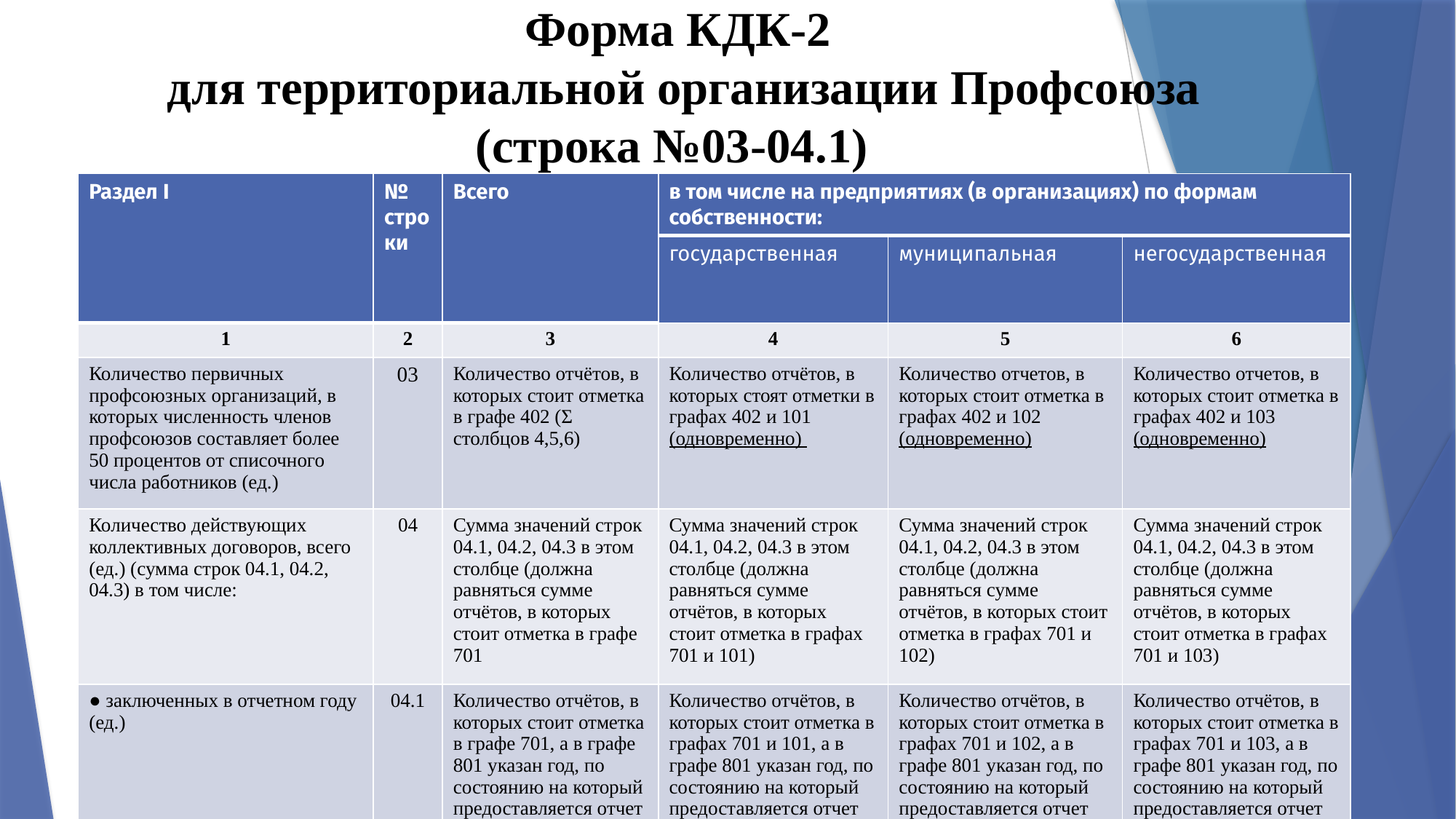

# Форма КДК-2 для территориальной организации Профсоюза (строка №03-04.1)
| Раздел I | № строки | Всего | в том числе на предприятиях (в организациях) по формам собственности: |  |  |
| --- | --- | --- | --- | --- | --- |
|  |  |  | государственная | муниципальная | негосударственная |
| 1 | 2 | 3 | 4 | 5 | 6 |
| Количество первичных профсоюзных организаций, в которых численность членов профсоюзов составляет более 50 процентов от списочного числа работников (ед.) | 03 | Количество отчётов, в которых стоит отметка в графе 402 (Ʃ столбцов 4,5,6) | Количество отчётов, в которых стоят отметки в графах 402 и 101 (одновременно) | Количество отчетов, в которых стоит отметка в графах 402 и 102 (одновременно) | Количество отчетов, в которых стоит отметка в графах 402 и 103 (одновременно) |
| Количество действующих коллективных договоров, всего (ед.) (сумма строк 04.1, 04.2, 04.3) в том числе: | 04 | Сумма значений строк 04.1, 04.2, 04.3 в этом столбце (должна равняться сумме отчётов, в которых стоит отметка в графе 701 | Сумма значений строк 04.1, 04.2, 04.3 в этом столбце (должна равняться сумме отчётов, в которых стоит отметка в графах 701 и 101) | Сумма значений строк 04.1, 04.2, 04.3 в этом столбце (должна равняться сумме отчётов, в которых стоит отметка в графах 701 и 102) | Сумма значений строк 04.1, 04.2, 04.3 в этом столбце (должна равняться сумме отчётов, в которых стоит отметка в графах 701 и 103) |
| ● заключенных в отчетном году (ед.) | 04.1 | Количество отчётов, в которых стоит отметка в графе 701, а в графе 801 указан год, по состоянию на который предоставляется отчет | Количество отчётов, в которых стоит отметка в графах 701 и 101, а в графе 801 указан год, по состоянию на который предоставляется отчет | Количество отчётов, в которых стоит отметка в графах 701 и 102, а в графе 801 указан год, по состоянию на который предоставляется отчет | Количество отчётов, в которых стоит отметка в графах 701 и 103, а в графе 801 указан год, по состоянию на который предоставляется отчет |
17